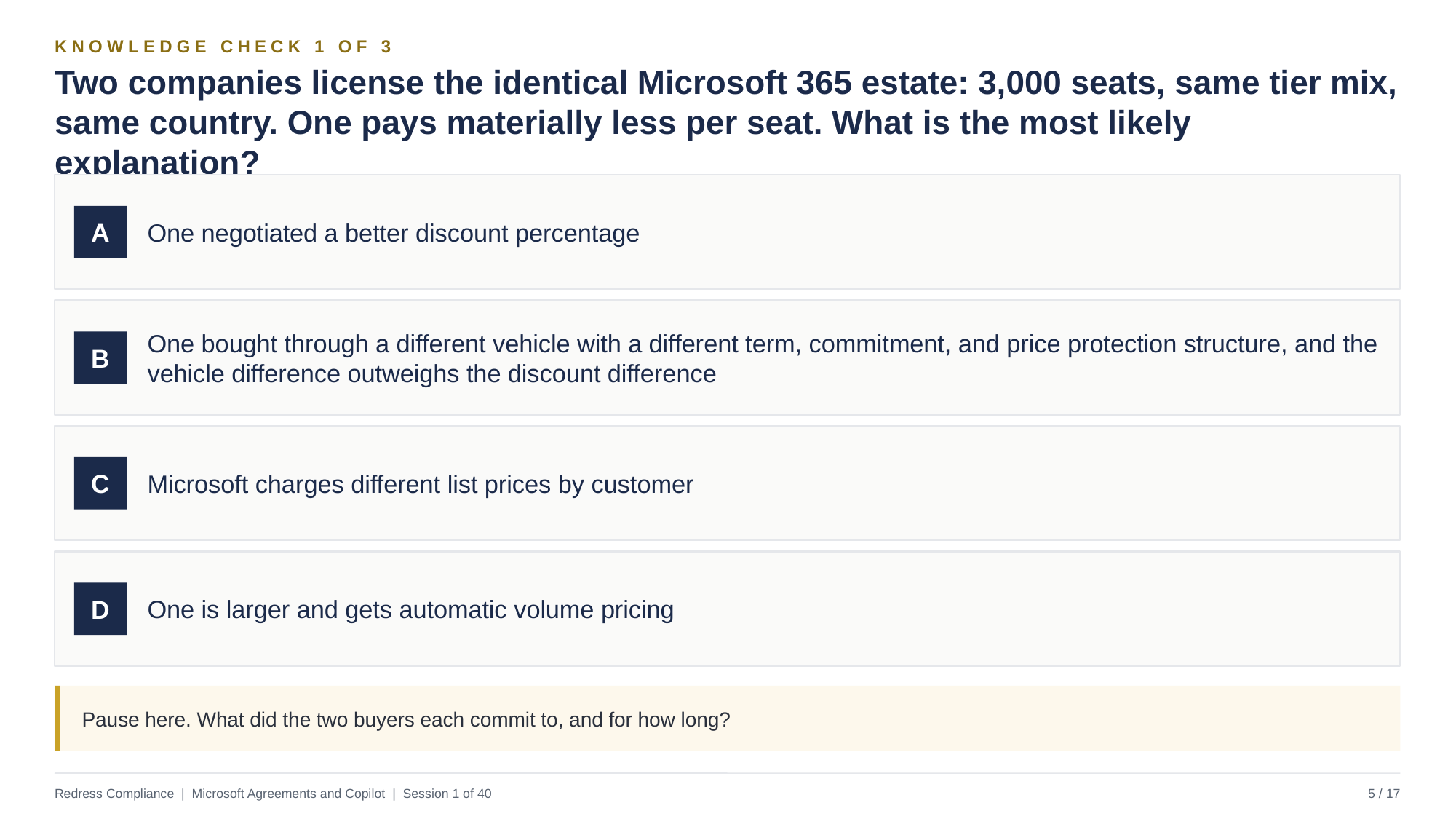

KNOWLEDGE CHECK 1 OF 3
Two companies license the identical Microsoft 365 estate: 3,000 seats, same tier mix, same country. One pays materially less per seat. What is the most likely explanation?

One negotiated a better discount percentage

A

One bought through a different vehicle with a different term, commitment, and price protection structure, and the vehicle difference outweighs the discount difference

B

Microsoft charges different list prices by customer

C

One is larger and gets automatic volume pricing

D

Pause here. What did the two buyers each commit to, and for how long?

Redress Compliance  |  Microsoft Agreements and Copilot  |  Session 1 of 40
5 / 17